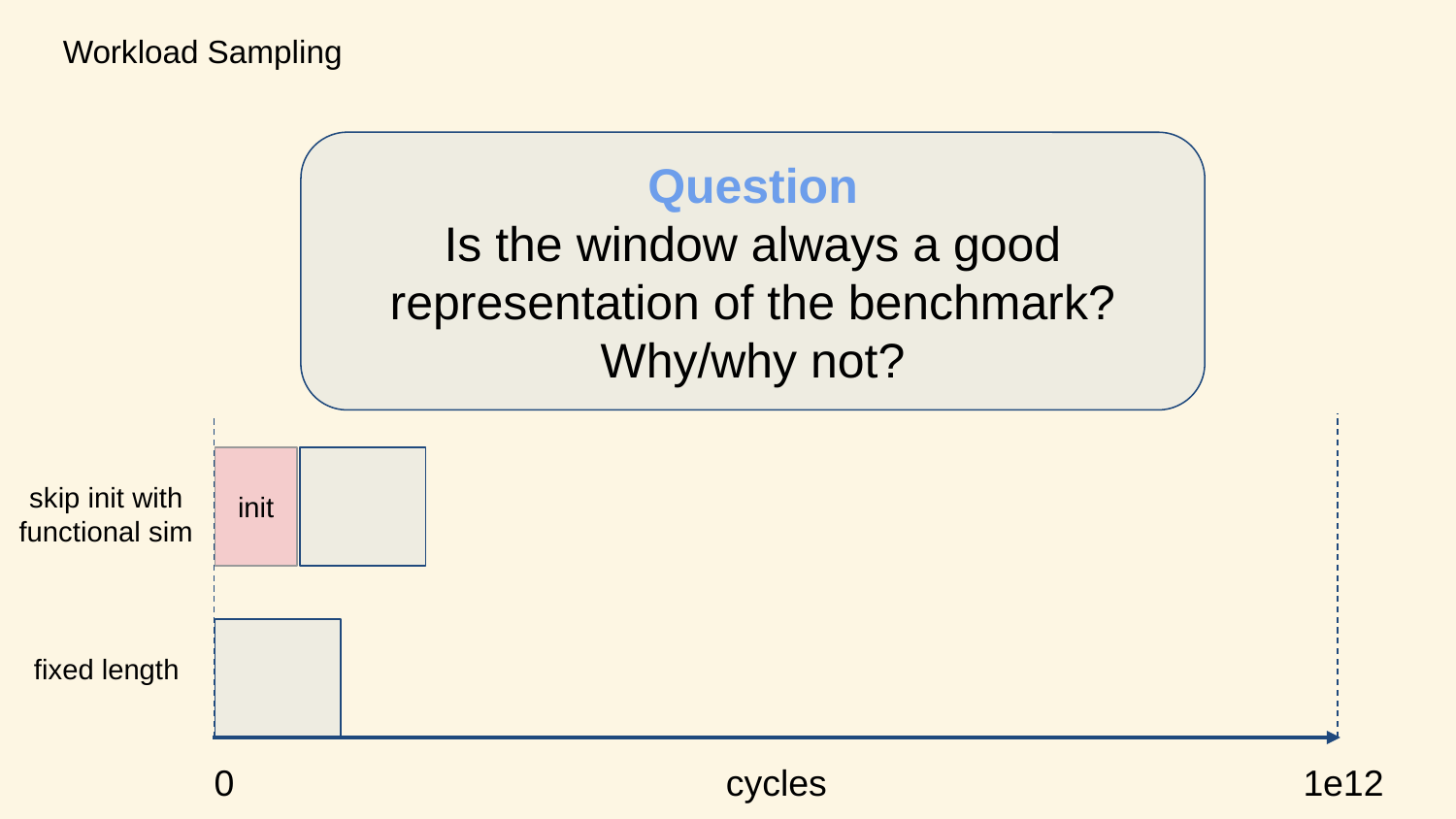

# Workload Sampling

Question
Is the window always a good representation of the benchmark?
Why/why not?
init

skip init with
functional sim

fixed length
cycles
0
1e12